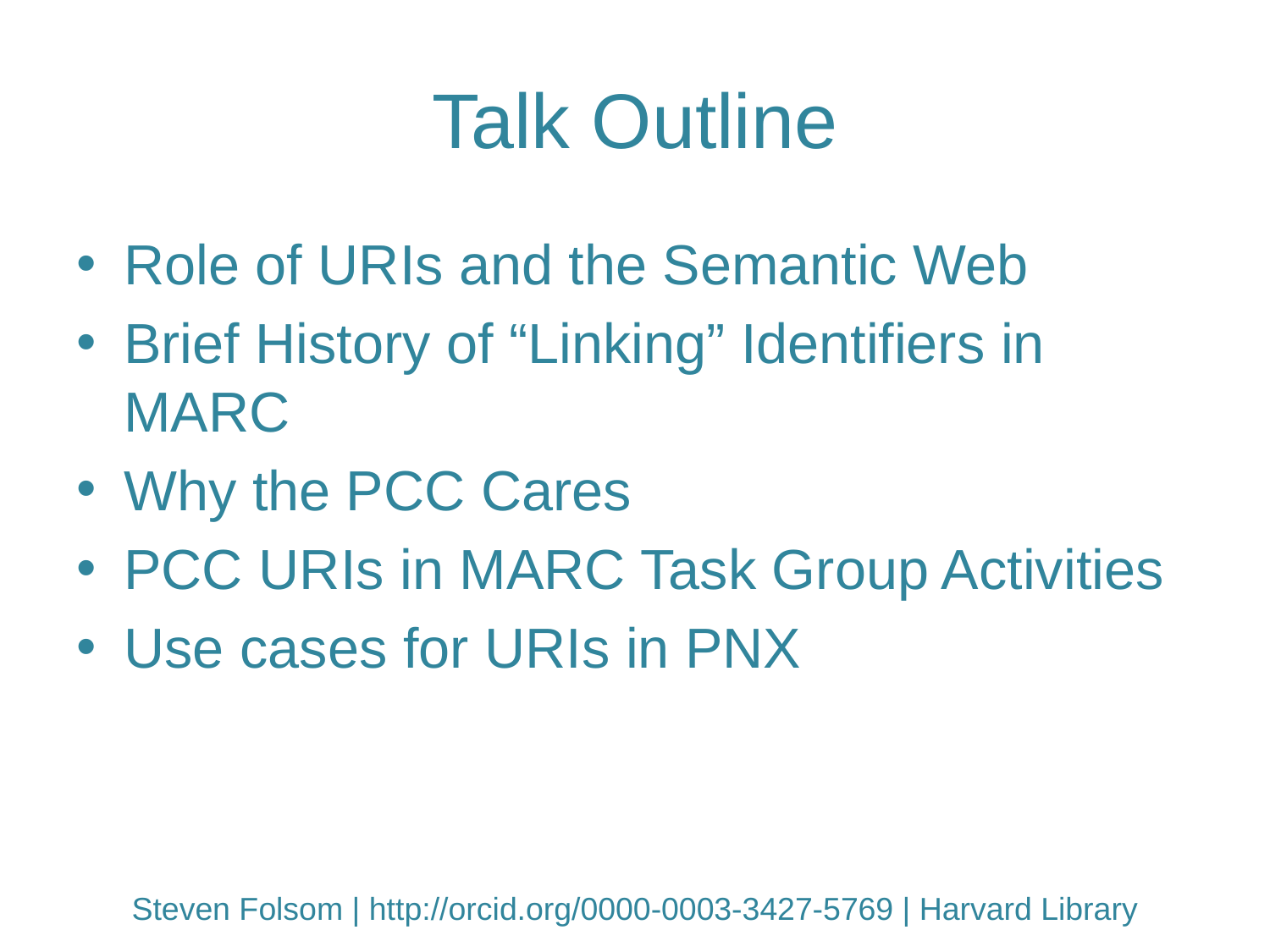

# Talk Outline
Role of URIs and the Semantic Web
Brief History of “Linking” Identifiers in MARC
Why the PCC Cares
PCC URIs in MARC Task Group Activities
Use cases for URIs in PNX
Steven Folsom | http://orcid.org/0000-0003-3427-5769 | Harvard Library